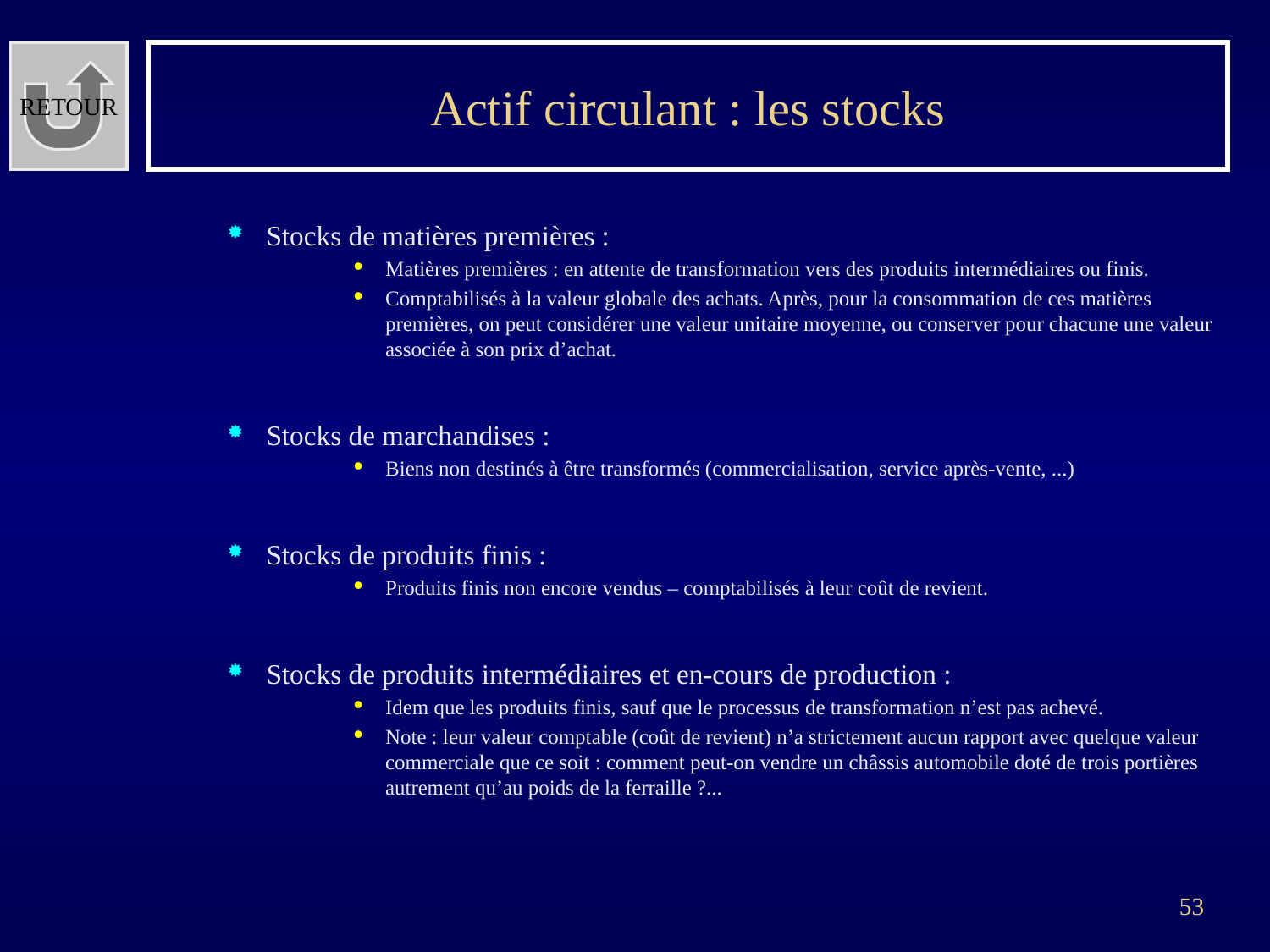

RETOUR
# Actif circulant : les stocks
Stocks de matières premières :
Matières premières : en attente de transformation vers des produits intermédiaires ou finis.
Comptabilisés à la valeur globale des achats. Après, pour la consommation de ces matières premières, on peut considérer une valeur unitaire moyenne, ou conserver pour chacune une valeur associée à son prix d’achat.

Stocks de marchandises :
Biens non destinés à être transformés (commercialisation, service après-vente, ...)

Stocks de produits finis :
Produits finis non encore vendus – comptabilisés à leur coût de revient.

Stocks de produits intermédiaires et en-cours de production :
Idem que les produits finis, sauf que le processus de transformation n’est pas achevé.
Note : leur valeur comptable (coût de revient) n’a strictement aucun rapport avec quelque valeur commerciale que ce soit : comment peut-on vendre un châssis automobile doté de trois portières autrement qu’au poids de la ferraille ?...
53